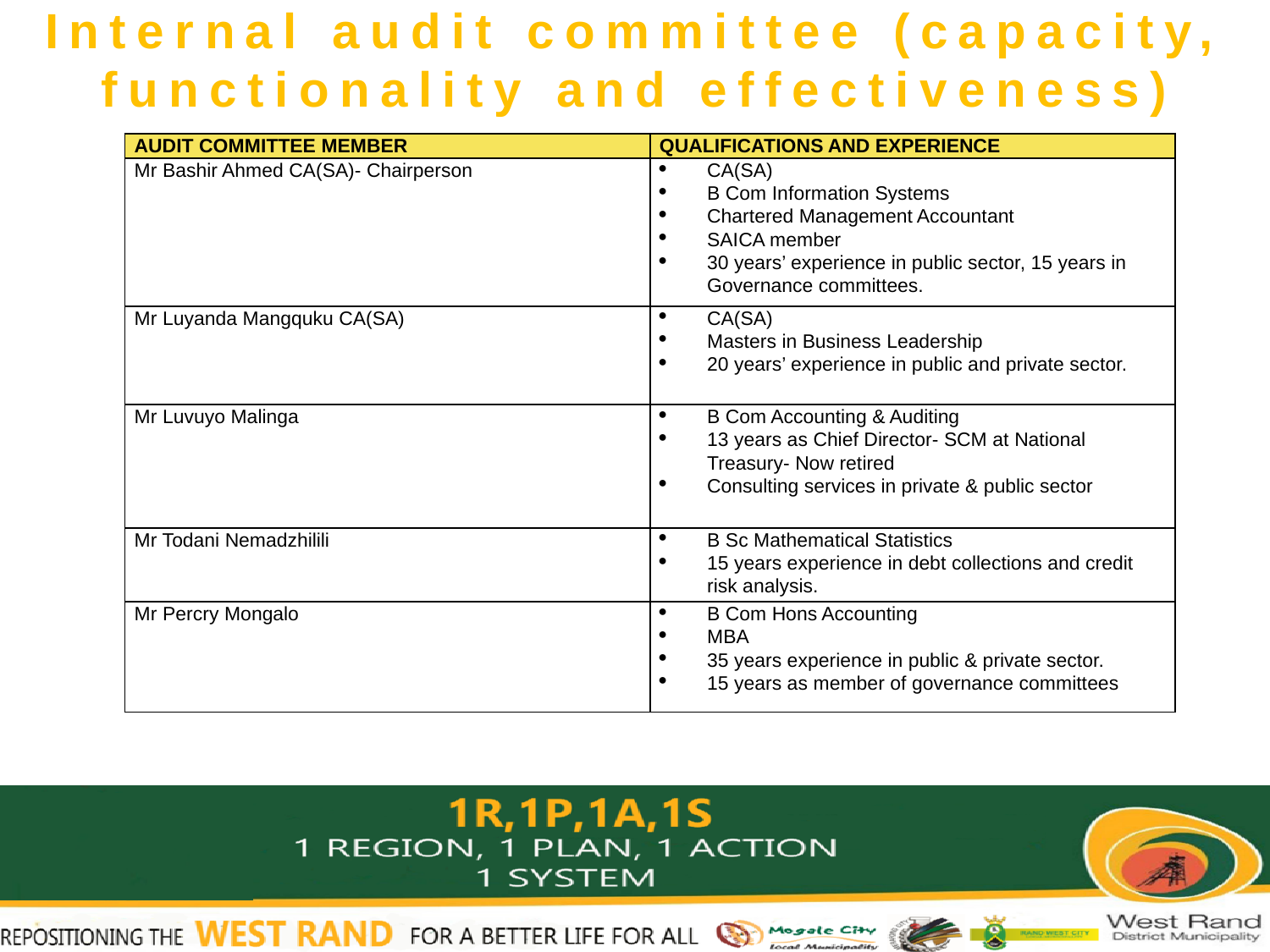

# Internal audit committee (capacity, functionality and effectiveness)
| AUDIT COMMITTEE MEMBER | QUALIFICATIONS AND EXPERIENCE |
| --- | --- |
| Mr Bashir Ahmed CA(SA)- Chairperson | CA(SA) B Com Information Systems Chartered Management Accountant SAICA member 30 years’ experience in public sector, 15 years in Governance committees. |
| Mr Luyanda Mangquku CA(SA) | CA(SA) Masters in Business Leadership 20 years’ experience in public and private sector. |
| Mr Luvuyo Malinga | B Com Accounting & Auditing 13 years as Chief Director- SCM at National Treasury- Now retired Consulting services in private & public sector |
| Mr Todani Nemadzhilili | B Sc Mathematical Statistics 15 years experience in debt collections and credit risk analysis. |
| Mr Percry Mongalo | B Com Hons Accounting MBA 35 years experience in public & private sector. 15 years as member of governance committees |